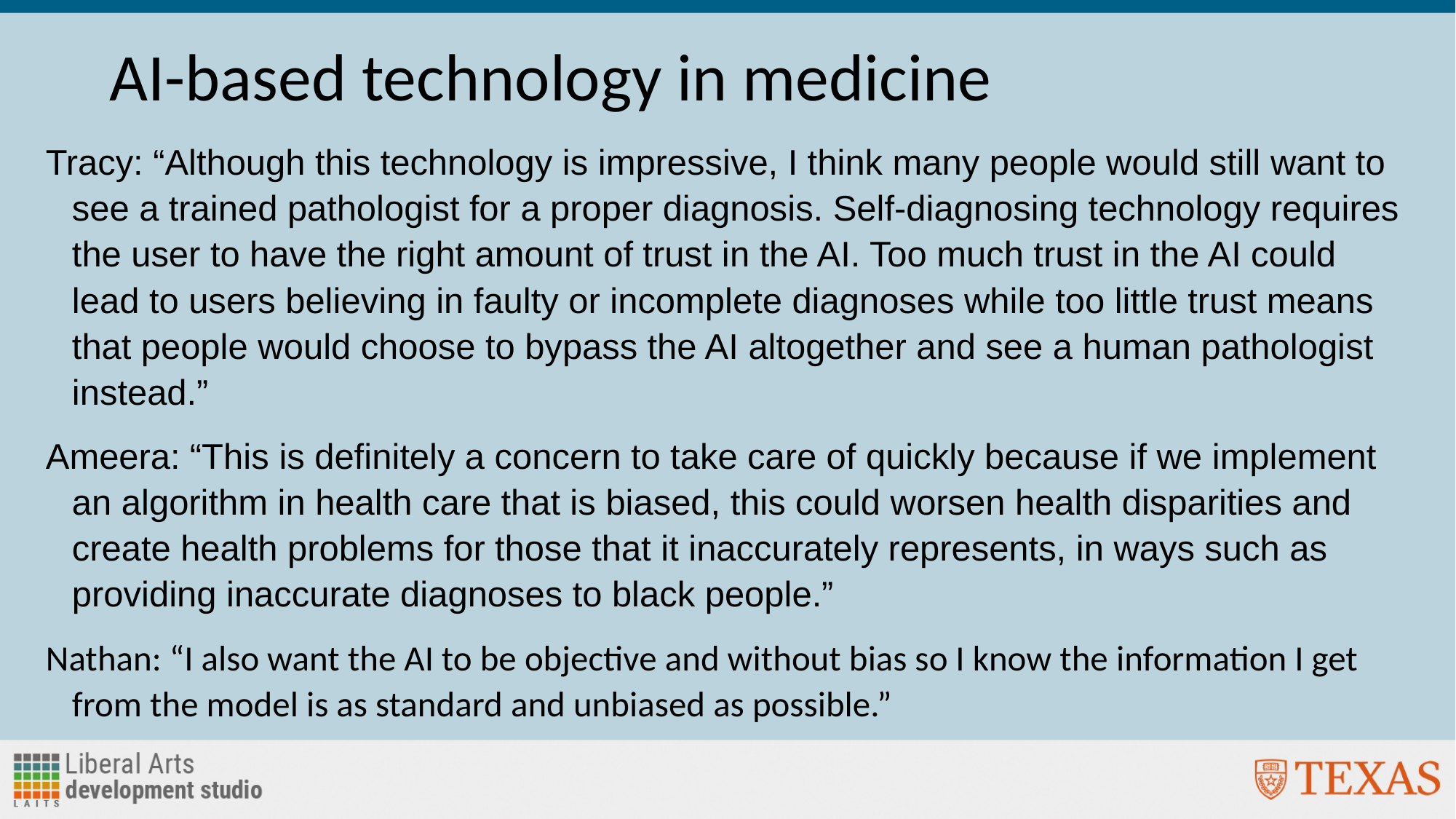

AI-based technology in medicine
# Tracy: “Although this technology is impressive, I think many people would still want to see a trained pathologist for a proper diagnosis. Self-diagnosing technology requires the user to have the right amount of trust in the AI. Too much trust in the AI could lead to users believing in faulty or incomplete diagnoses while too little trust means that people would choose to bypass the AI altogether and see a human pathologist instead.”
Ameera: “This is definitely a concern to take care of quickly because if we implement an algorithm in health care that is biased, this could worsen health disparities and create health problems for those that it inaccurately represents, in ways such as providing inaccurate diagnoses to black people.”
Nathan: “I also want the AI to be objective and without bias so I know the information I get from the model is as standard and unbiased as possible.”